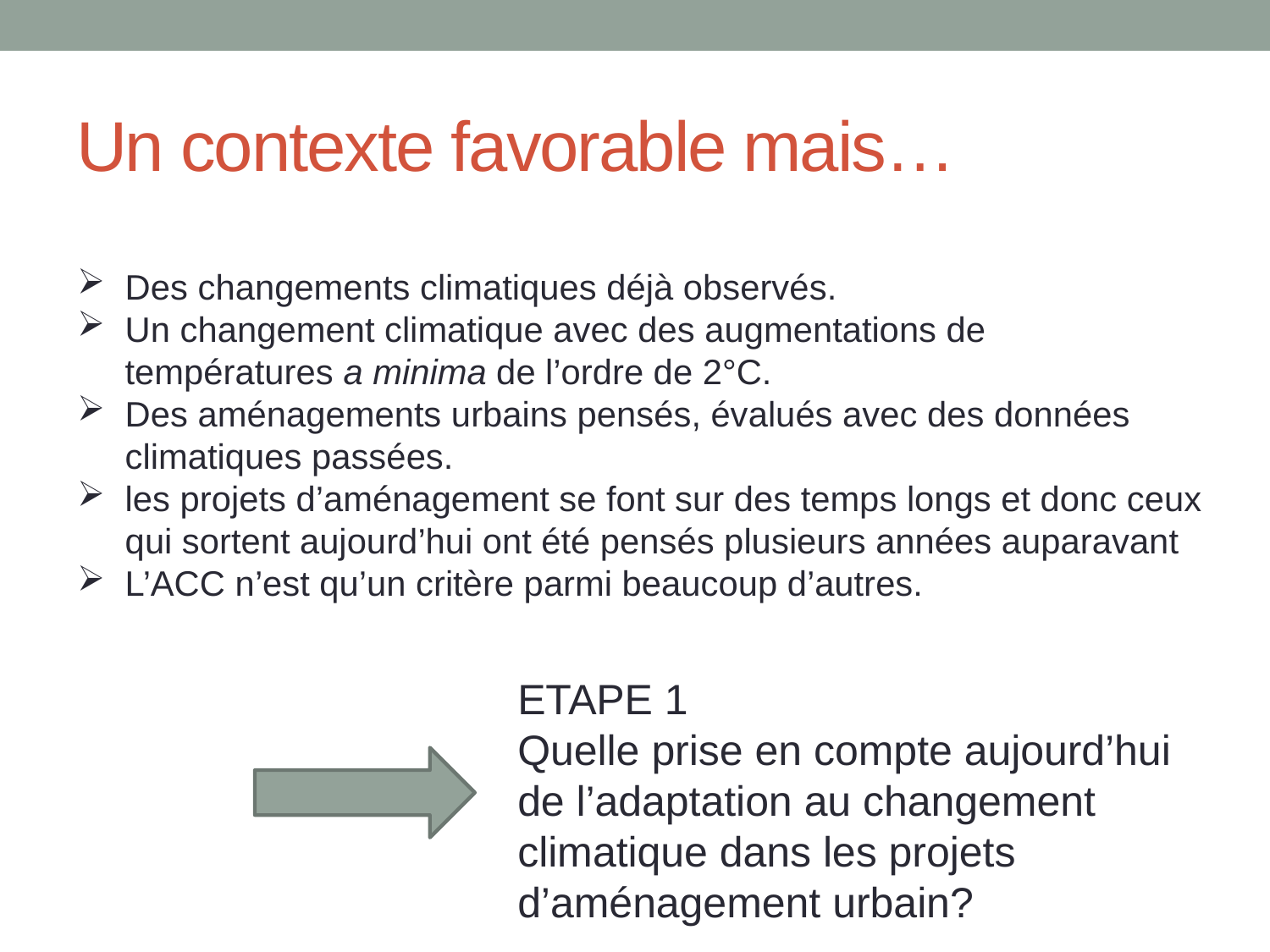

# Un contexte favorable mais…
Des changements climatiques déjà observés.
Un changement climatique avec des augmentations de températures a minima de l’ordre de 2°C.
Des aménagements urbains pensés, évalués avec des données climatiques passées.
les projets d’aménagement se font sur des temps longs et donc ceux qui sortent aujourd’hui ont été pensés plusieurs années auparavant
L’ACC n’est qu’un critère parmi beaucoup d’autres.

ETAPE 1
Quelle prise en compte aujourd’hui de l’adaptation au changement climatique dans les projets d’aménagement urbain?